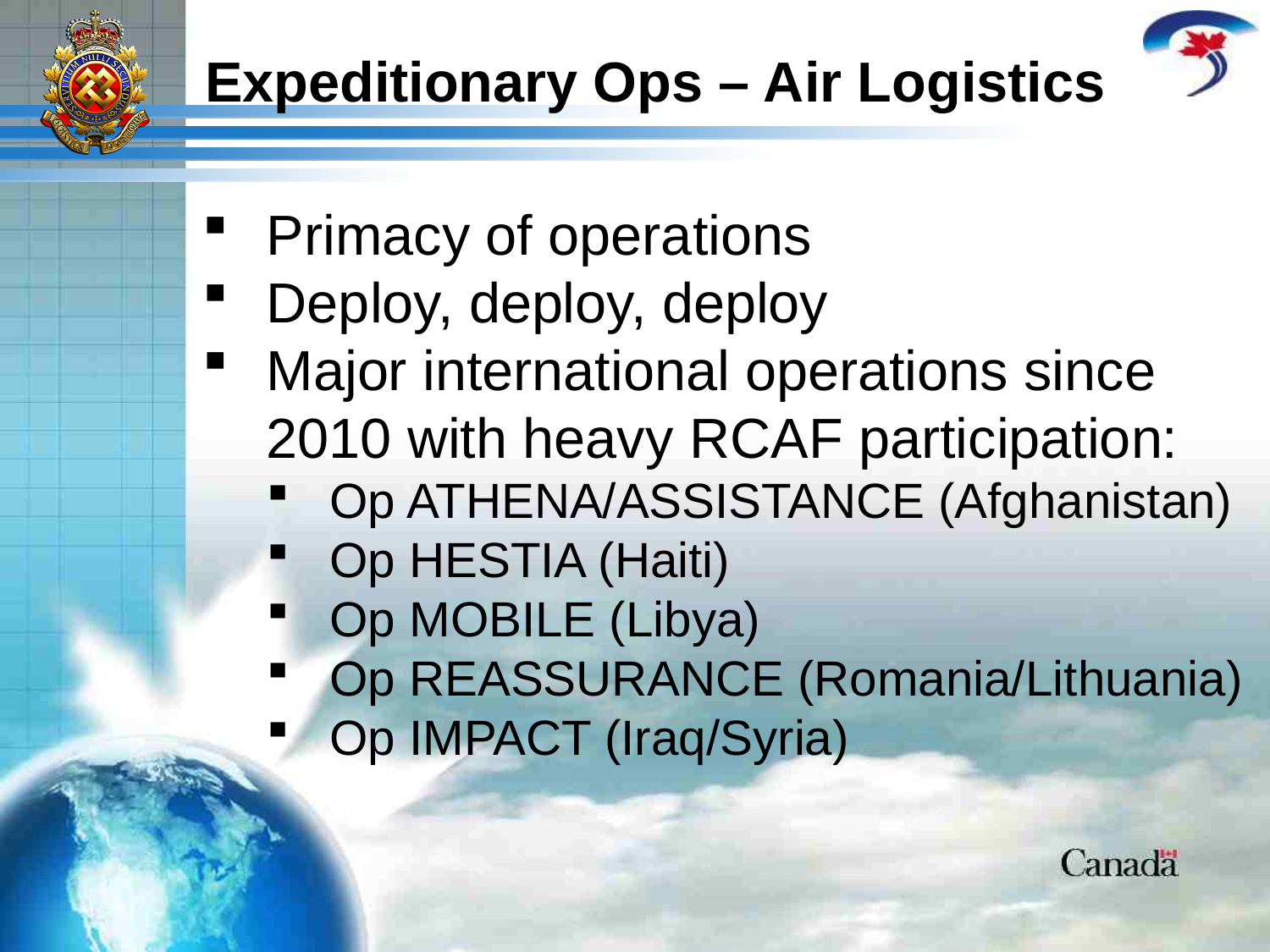

# Expeditionary Ops – Air Logistics
Primacy of operations
Deploy, deploy, deploy
Major international operations since 2010 with heavy RCAF participation:
Op ATHENA/ASSISTANCE (Afghanistan)
Op HESTIA (Haiti)
Op MOBILE (Libya)
Op REASSURANCE (Romania/Lithuania)
Op IMPACT (Iraq/Syria)